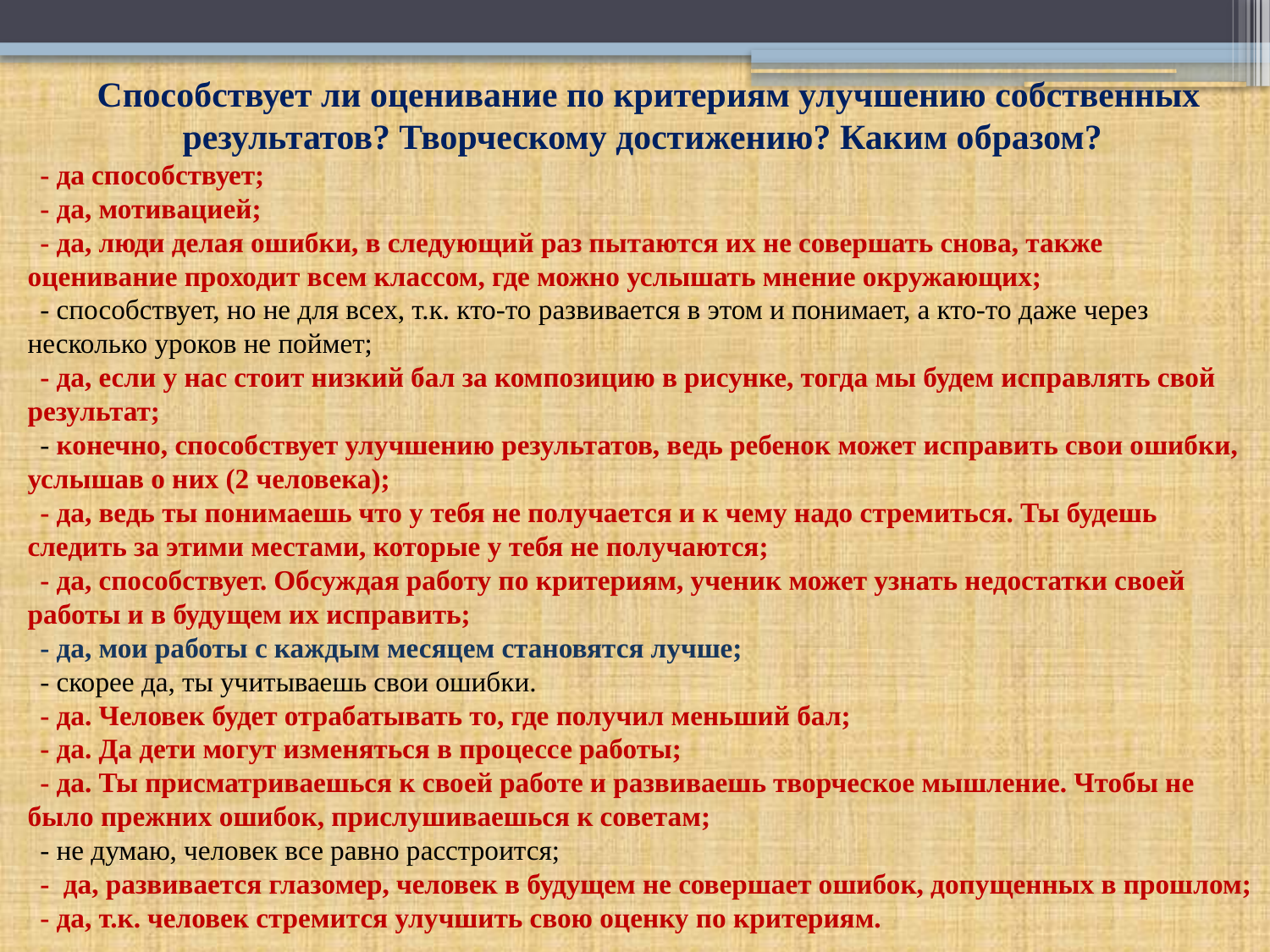

Способствует ли оценивание по критериям улучшению собственных результатов? Творческому достижению? Каким образом?
- да способствует;
- да, мотивацией;
- да, люди делая ошибки, в следующий раз пытаются их не совершать снова, также оценивание проходит всем классом, где можно услышать мнение окружающих;
- способствует, но не для всех, т.к. кто-то развивается в этом и понимает, а кто-то даже через несколько уроков не поймет;
- да, если у нас стоит низкий бал за композицию в рисунке, тогда мы будем исправлять свой результат;
- конечно, способствует улучшению результатов, ведь ребенок может исправить свои ошибки, услышав о них (2 человека);
- да, ведь ты понимаешь что у тебя не получается и к чему надо стремиться. Ты будешь следить за этими местами, которые у тебя не получаются;
- да, способствует. Обсуждая работу по критериям, ученик может узнать недостатки своей работы и в будущем их исправить;
- да, мои работы с каждым месяцем становятся лучше;
- скорее да, ты учитываешь свои ошибки.
- да. Человек будет отрабатывать то, где получил меньший бал;
- да. Да дети могут изменяться в процессе работы;
- да. Ты присматриваешься к своей работе и развиваешь творческое мышление. Чтобы не было прежних ошибок, прислушиваешься к советам;
- не думаю, человек все равно расстроится;
-  да, развивается глазомер, человек в будущем не совершает ошибок, допущенных в прошлом;
- да, т.к. человек стремится улучшить свою оценку по критериям.